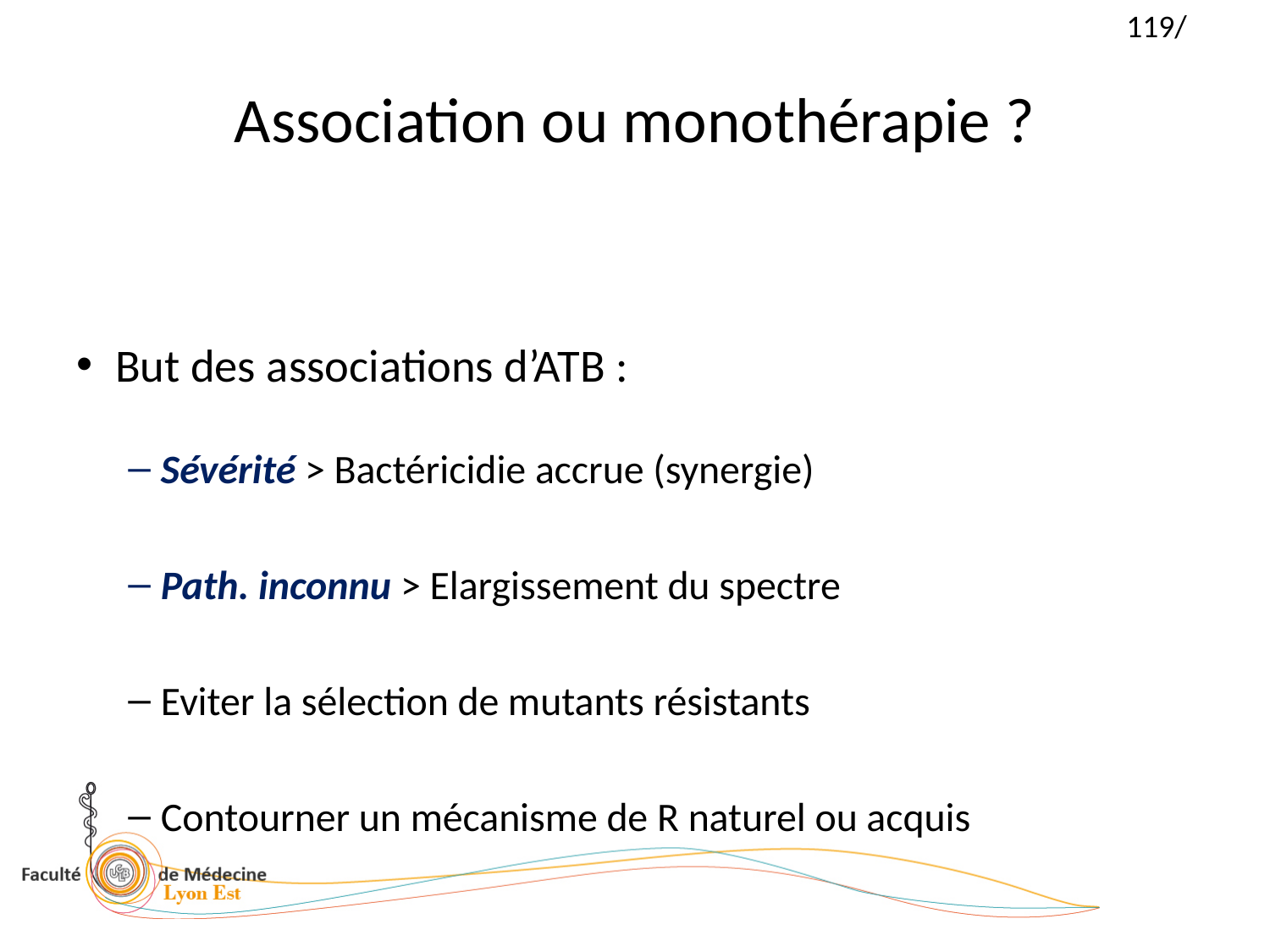

# Association ou monothérapie ?

But des associations d’ATB :

Sévérité > Bactéricidie accrue (synergie)

Path. inconnu > Elargissement du spectre

Eviter la sélection de mutants résistants

Contourner un mécanisme de R naturel ou acquis